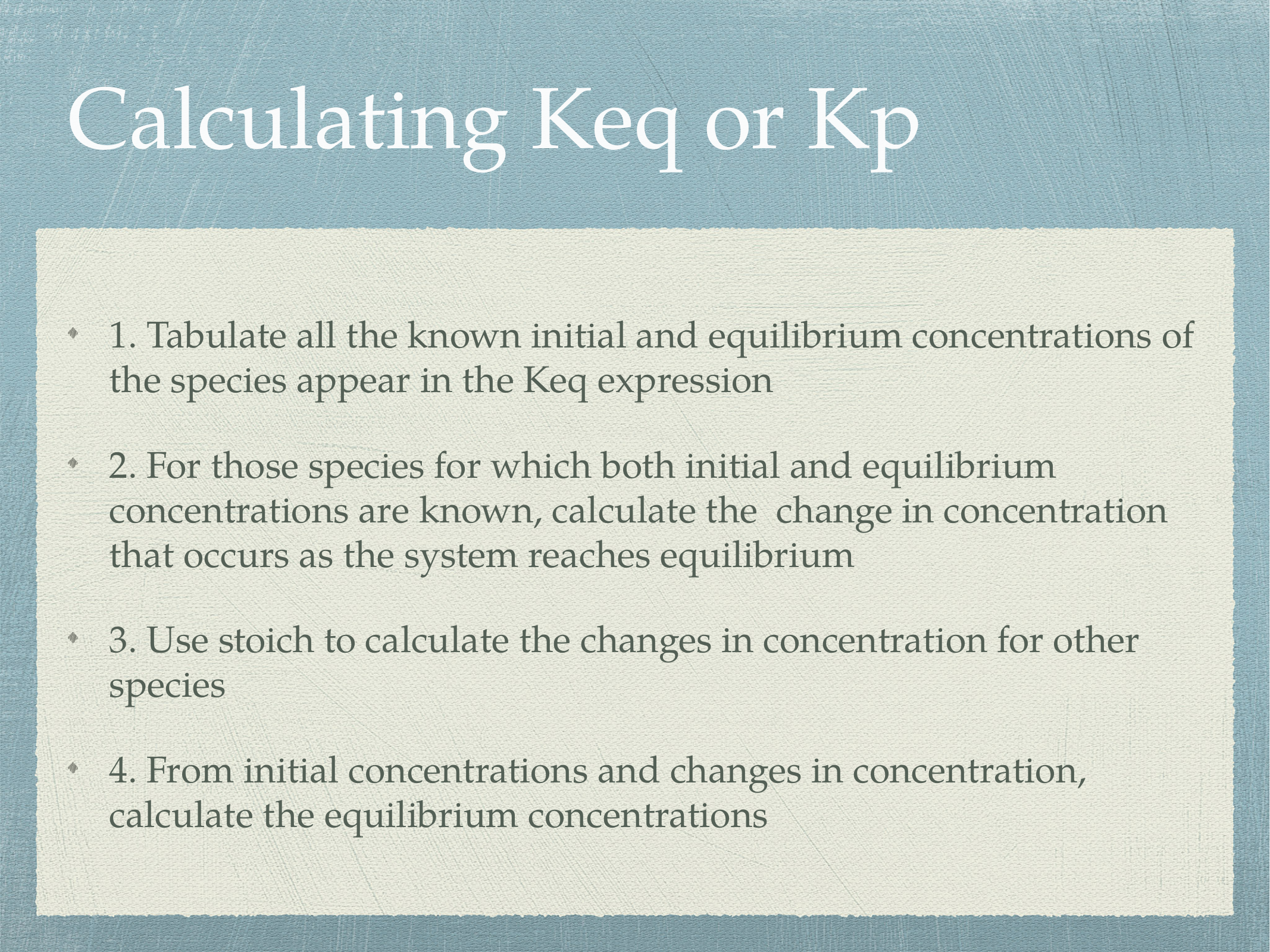

# Calculating Keq or Kp
1. Tabulate all the known initial and equilibrium concentrations of the species appear in the Keq expression
2. For those species for which both initial and equilibrium concentrations are known, calculate the  change in concentration that occurs as the system reaches equilibrium
3. Use stoich to calculate the changes in concentration for other species
4. From initial concentrations and changes in concentration, calculate the equilibrium concentrations